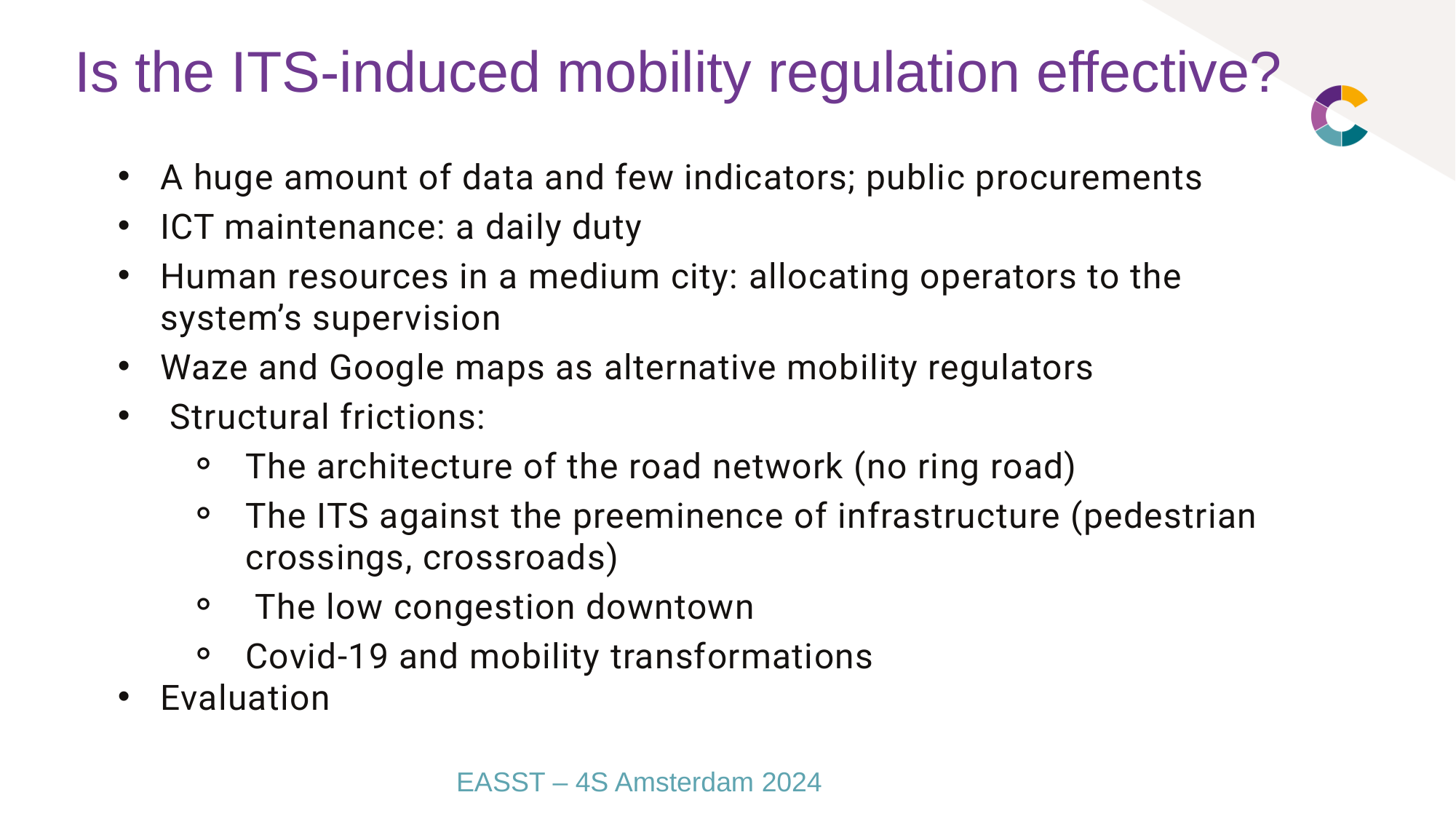

# Is the ITS-induced mobility regulation effective?
A huge amount of data and few indicators; public procurements
ICT maintenance: a daily duty
Human resources in a medium city: allocating operators to the system’s supervision
Waze and Google maps as alternative mobility regulators
 Structural frictions:
The architecture of the road network (no ring road)
The ITS against the preeminence of infrastructure (pedestrian crossings, crossroads)
 The low congestion downtown
Covid-19 and mobility transformations
Evaluation
EASST – 4S Amsterdam 2024